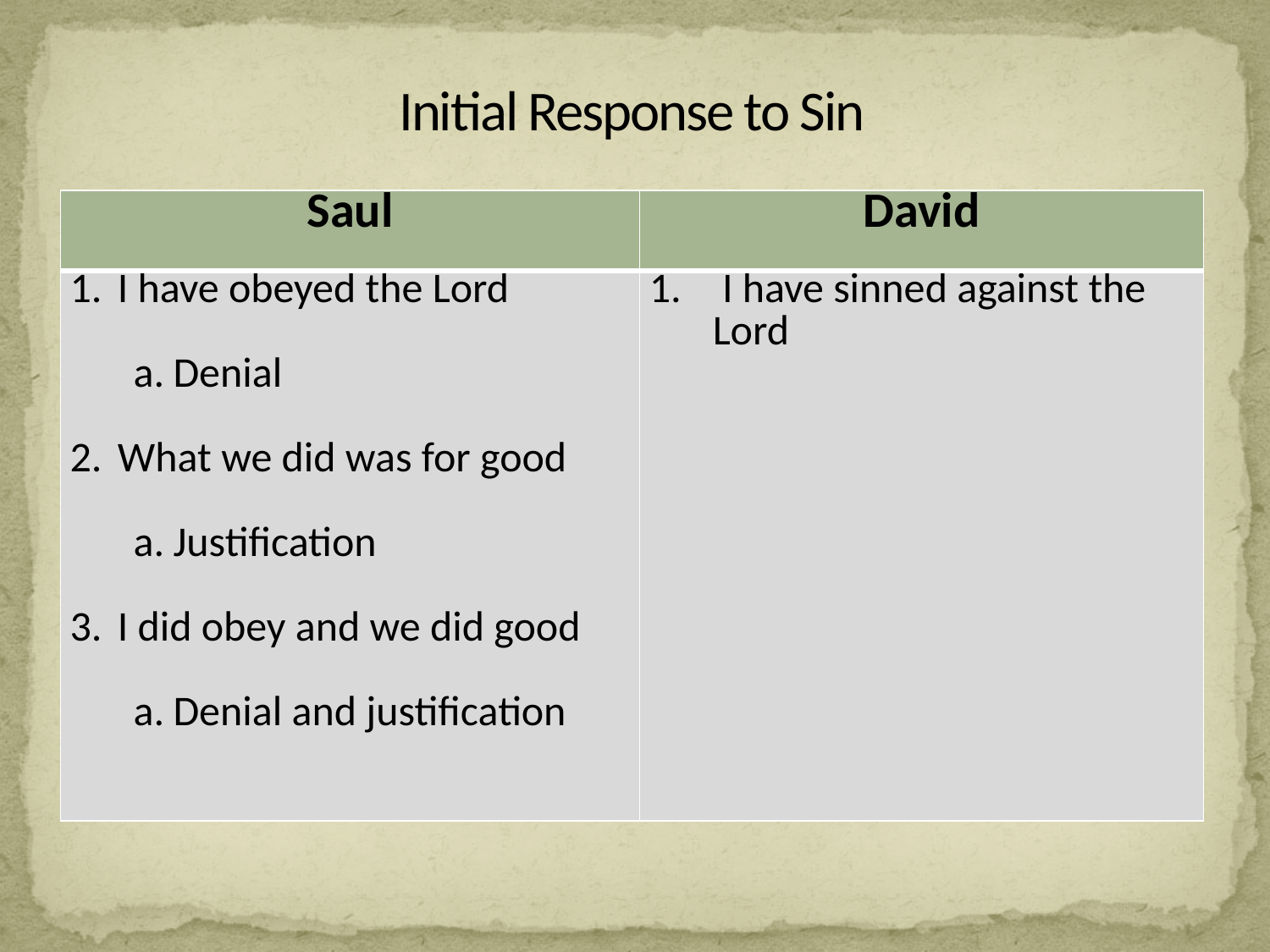

Initial Response to Sin
| Saul | David |
| --- | --- |
| I have obeyed the Lord Denial What we did was for good Justification I did obey and we did good Denial and justification | I have sinned against the Lord |